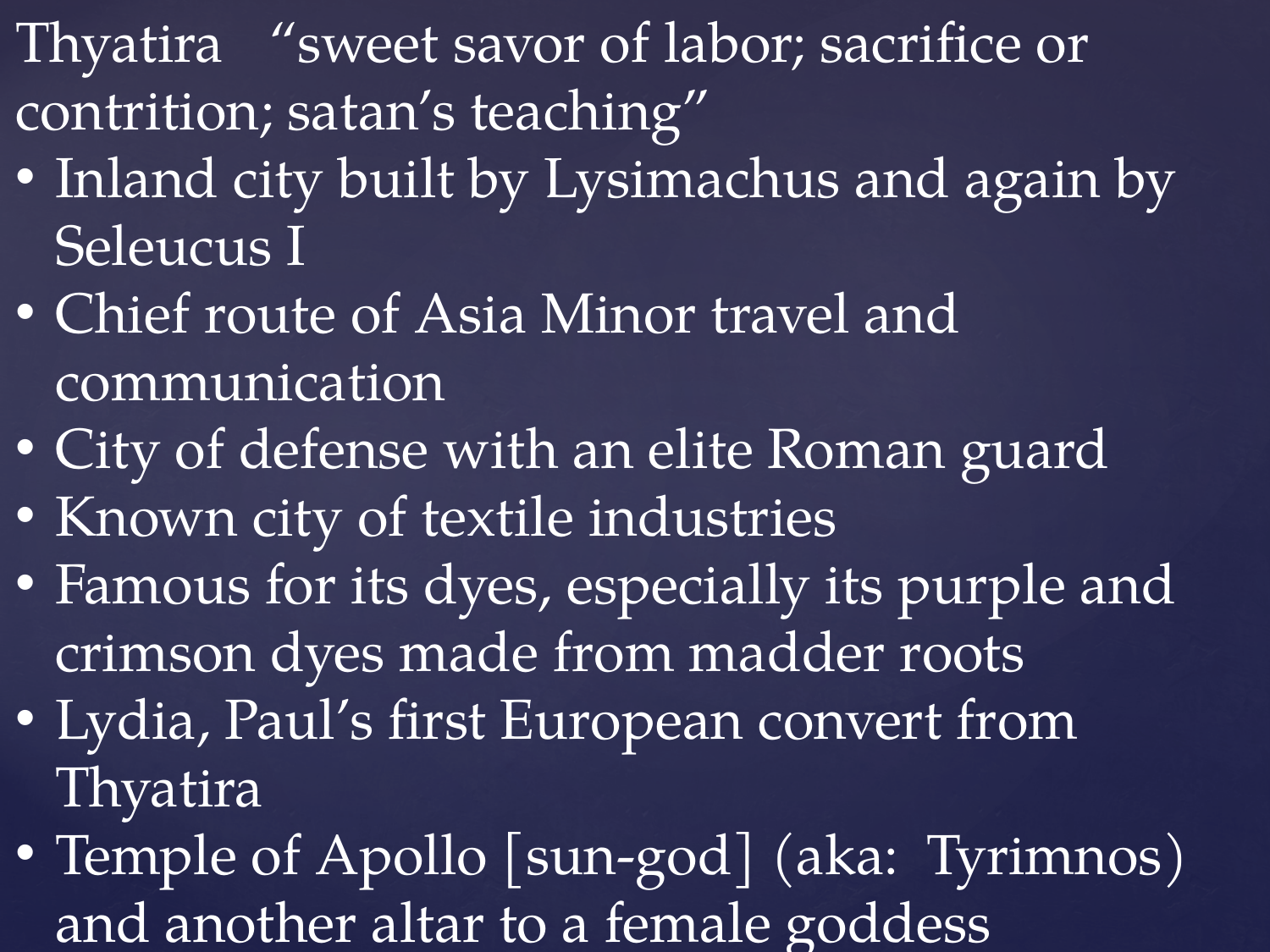

Thyatira	“sweet savor of labor; sacrifice or contrition; satan’s teaching”
Inland city built by Lysimachus and again by Seleucus I
Chief route of Asia Minor travel and communication
City of defense with an elite Roman guard
Known city of textile industries
Famous for its dyes, especially its purple and crimson dyes made from madder roots
Lydia, Paul’s first European convert from Thyatira
Temple of Apollo [sun-god] (aka:  Tyrimnos) and another altar to a female goddess